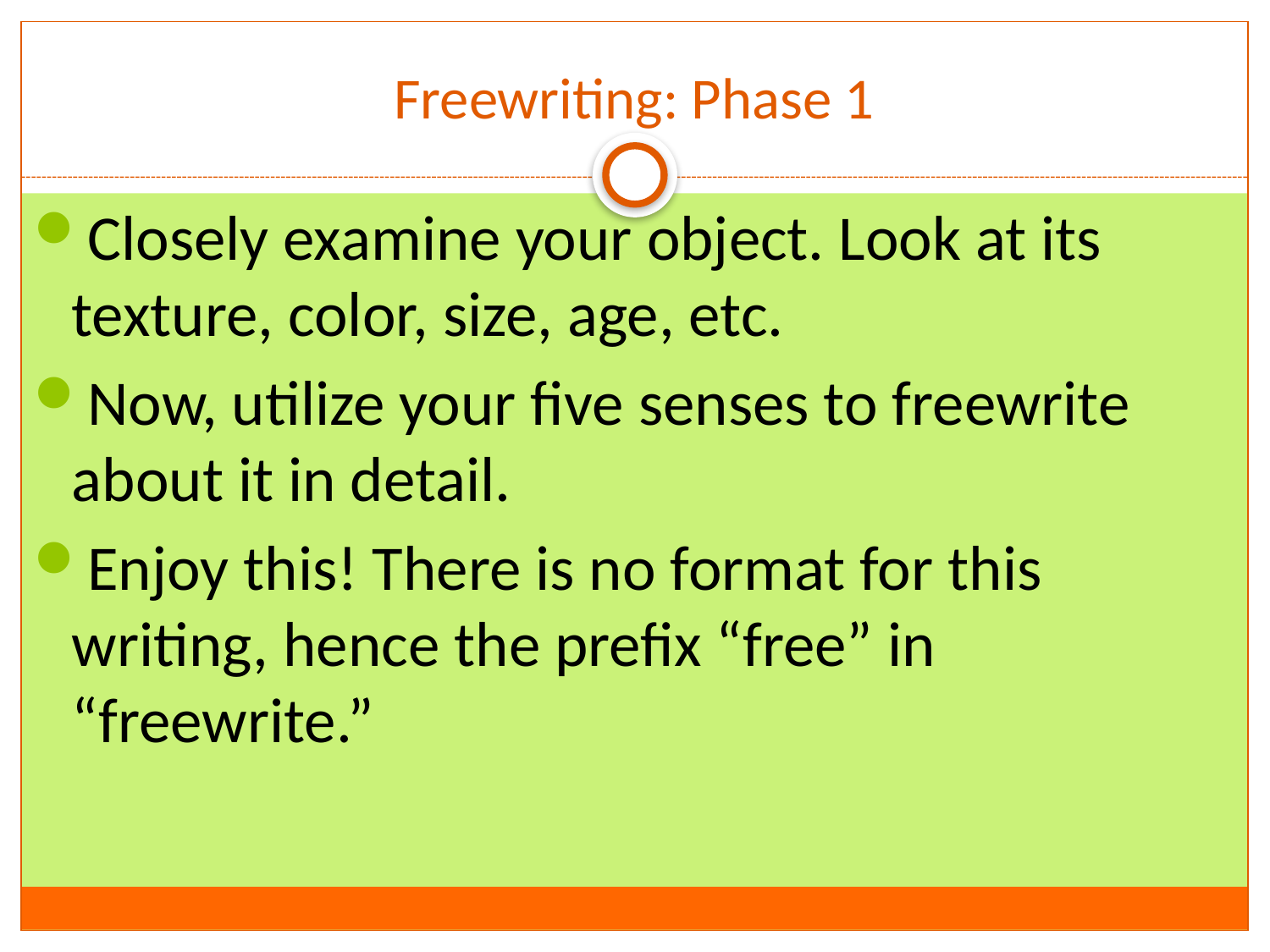

# Freewriting: Phase 1
Closely examine your object. Look at its texture, color, size, age, etc.
Now, utilize your five senses to freewrite about it in detail.
Enjoy this! There is no format for this writing, hence the prefix “free” in “freewrite.”